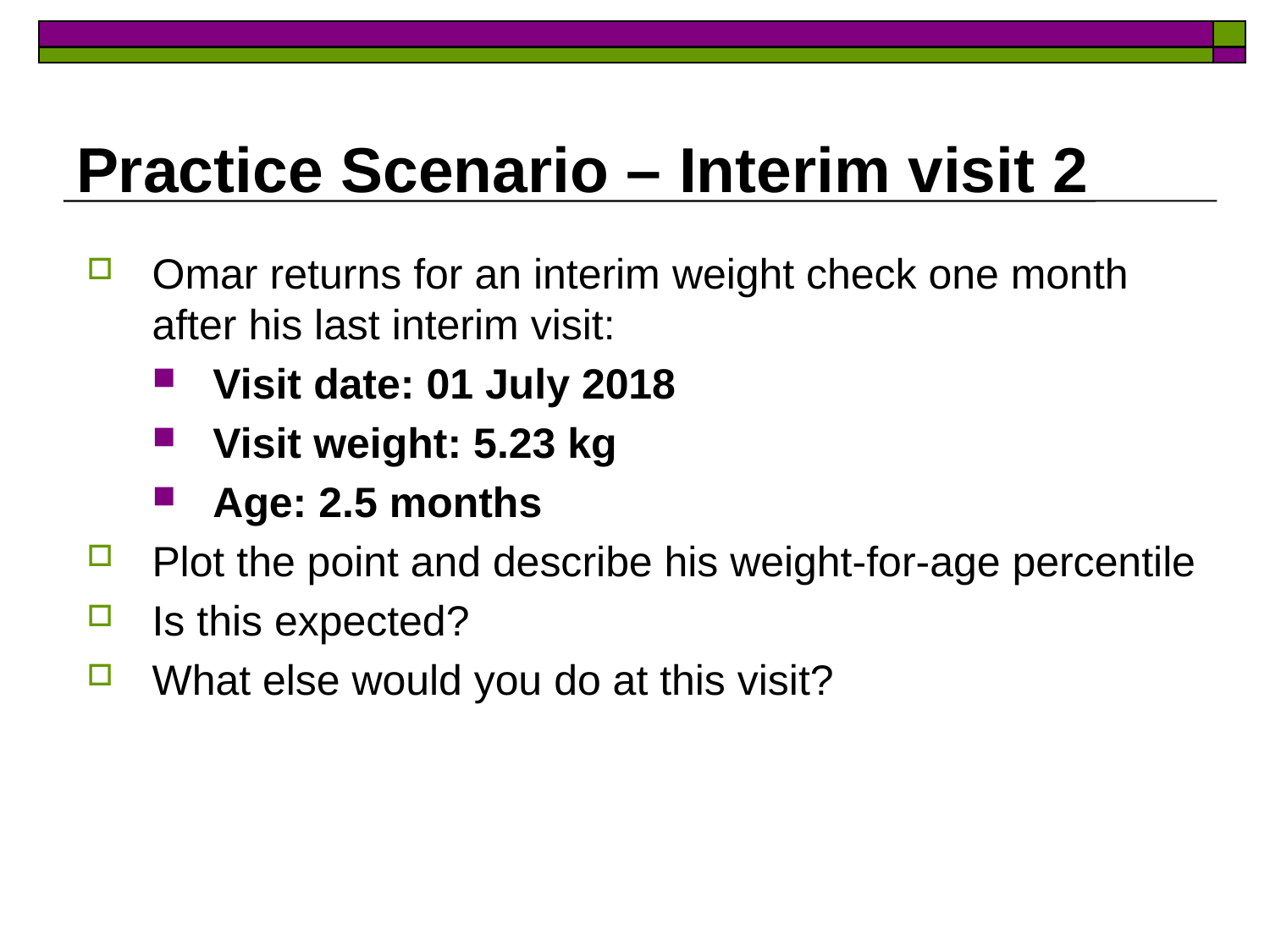

# Practice Scenario – Interim visit 2
Omar returns for an interim weight check one month after his last interim visit:
Visit date: 01 July 2018
Visit weight: 5.23 kg
Age: 2.5 months
Plot the point and describe his weight-for-age percentile
Is this expected?
What else would you do at this visit?